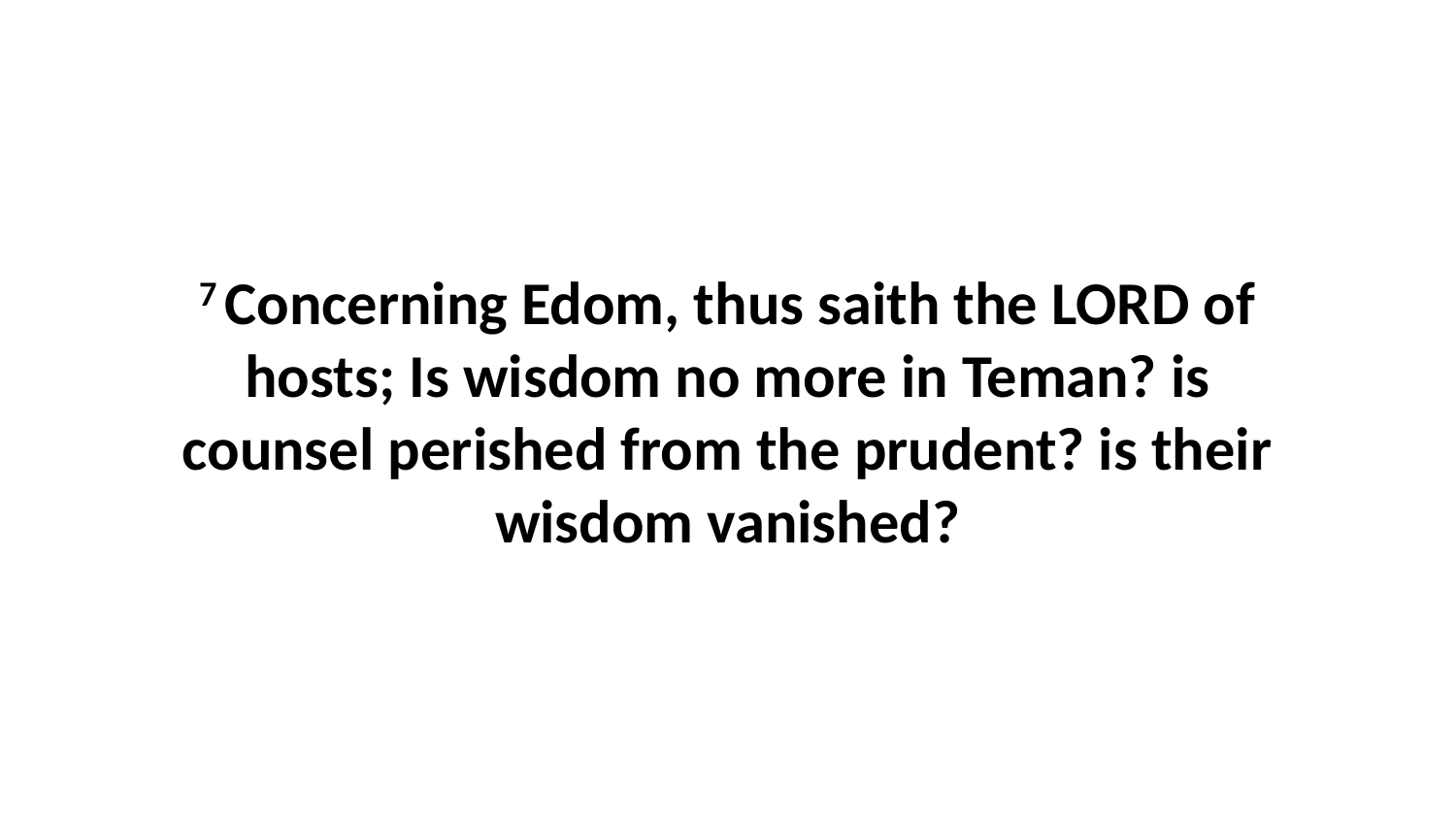

7 Concerning Edom, thus saith the LORD of hosts; Is wisdom no more in Teman? is counsel perished from the prudent? is their wisdom vanished?